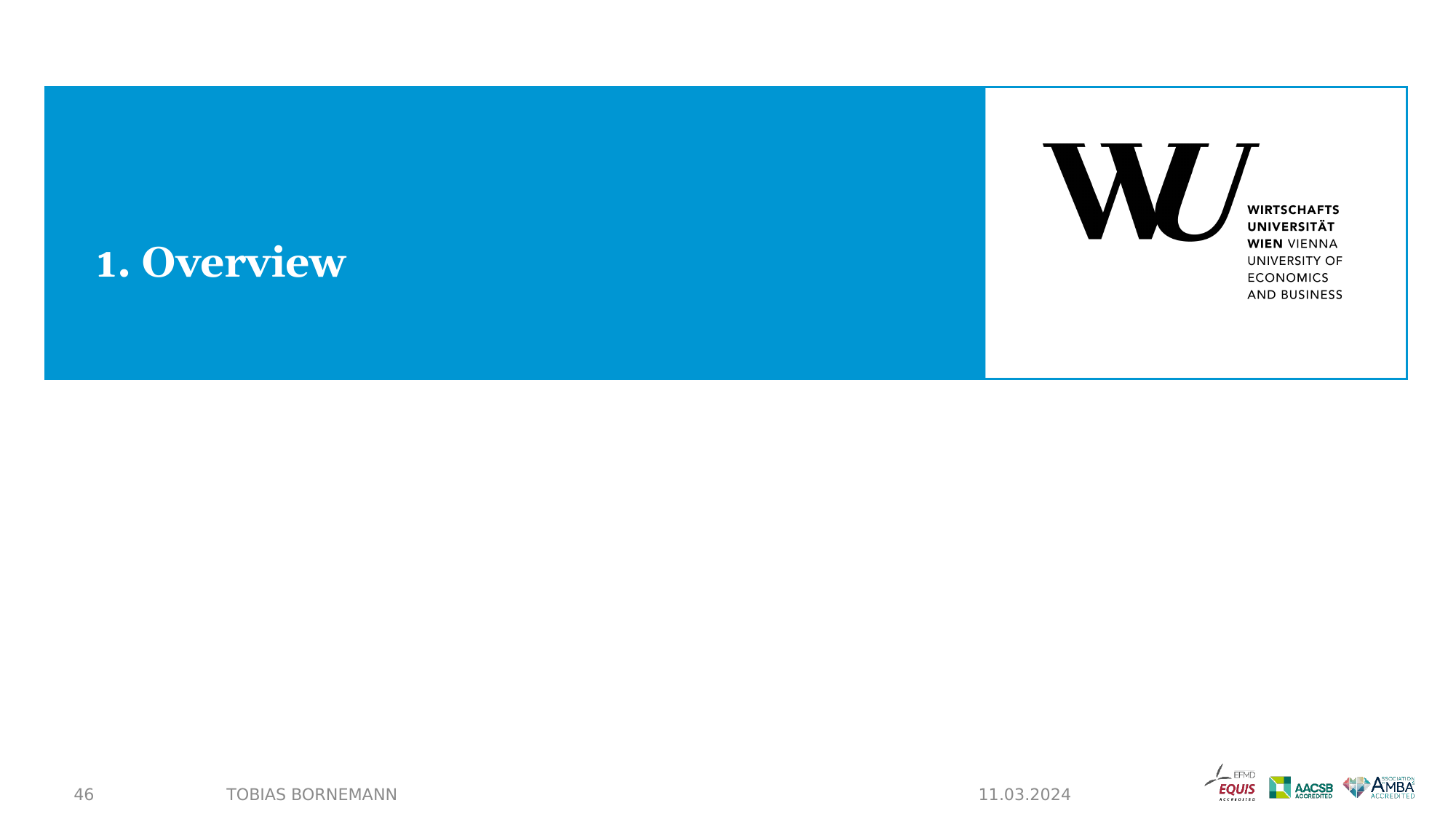

# 1. Overview

46
Tobias Bornemann
11.03.2024